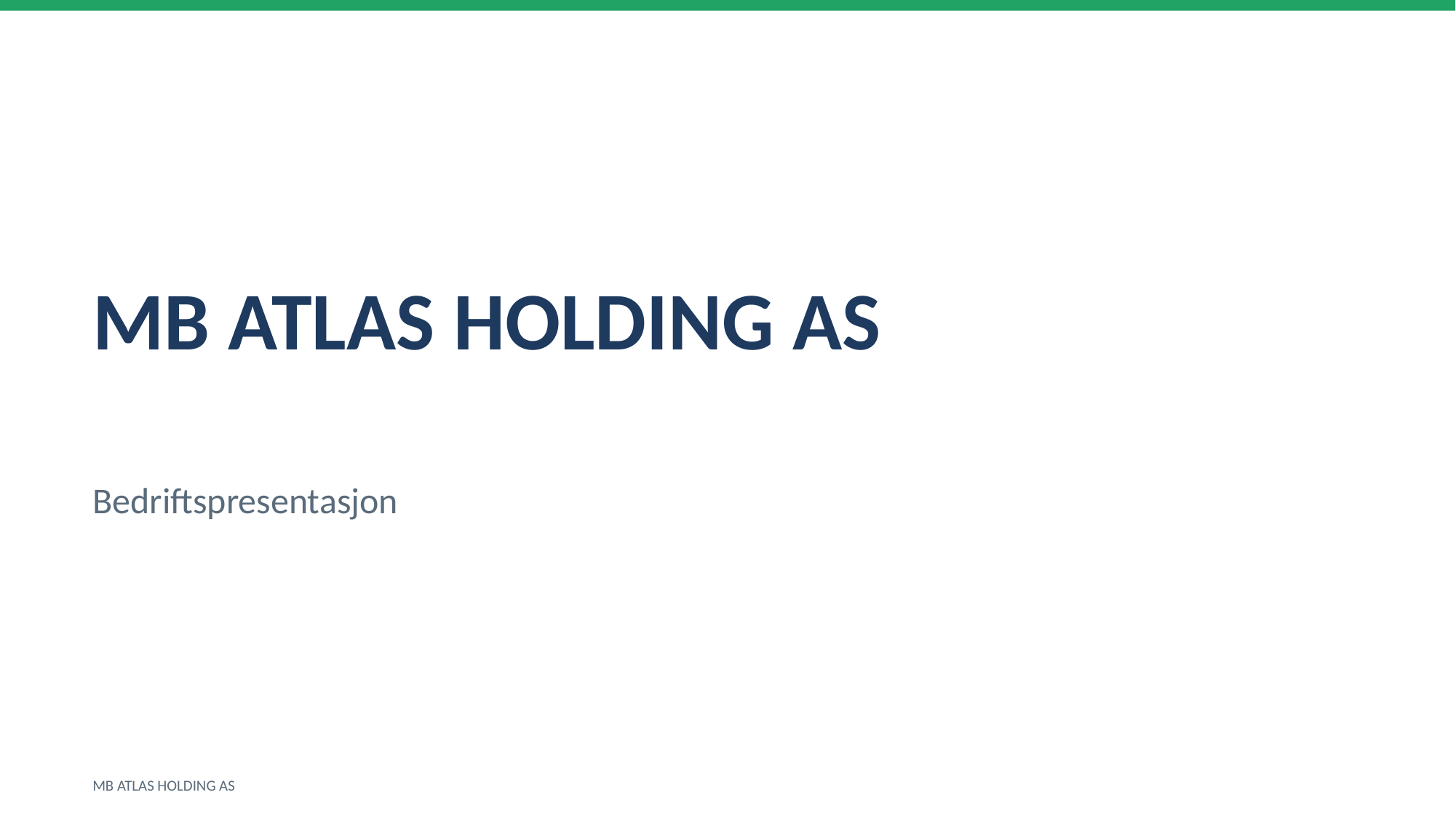

MB ATLAS HOLDING AS
Bedriftspresentasjon
MB ATLAS HOLDING AS